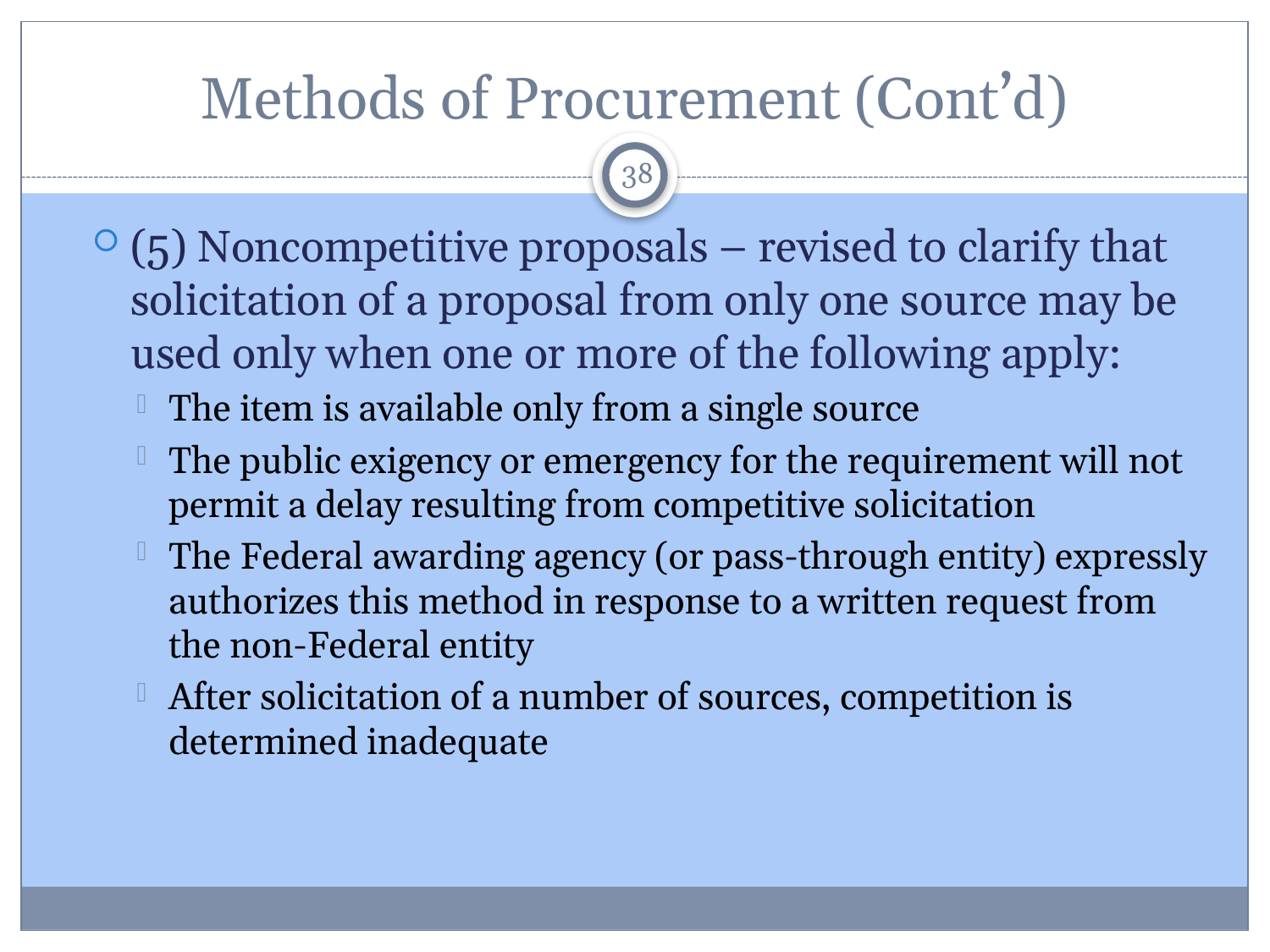

# Methods of Procurement (Cont’d)
38
(5) Noncompetitive proposals – revised to clarify that solicitation of a proposal from only one source may be used only when one or more of the following apply:
The item is available only from a single source
The public exigency or emergency for the requirement will not permit a delay resulting from competitive solicitation
The Federal awarding agency (or pass-through entity) expressly authorizes this method in response to a written request from the non-Federal entity
After solicitation of a number of sources, competition is determined inadequate